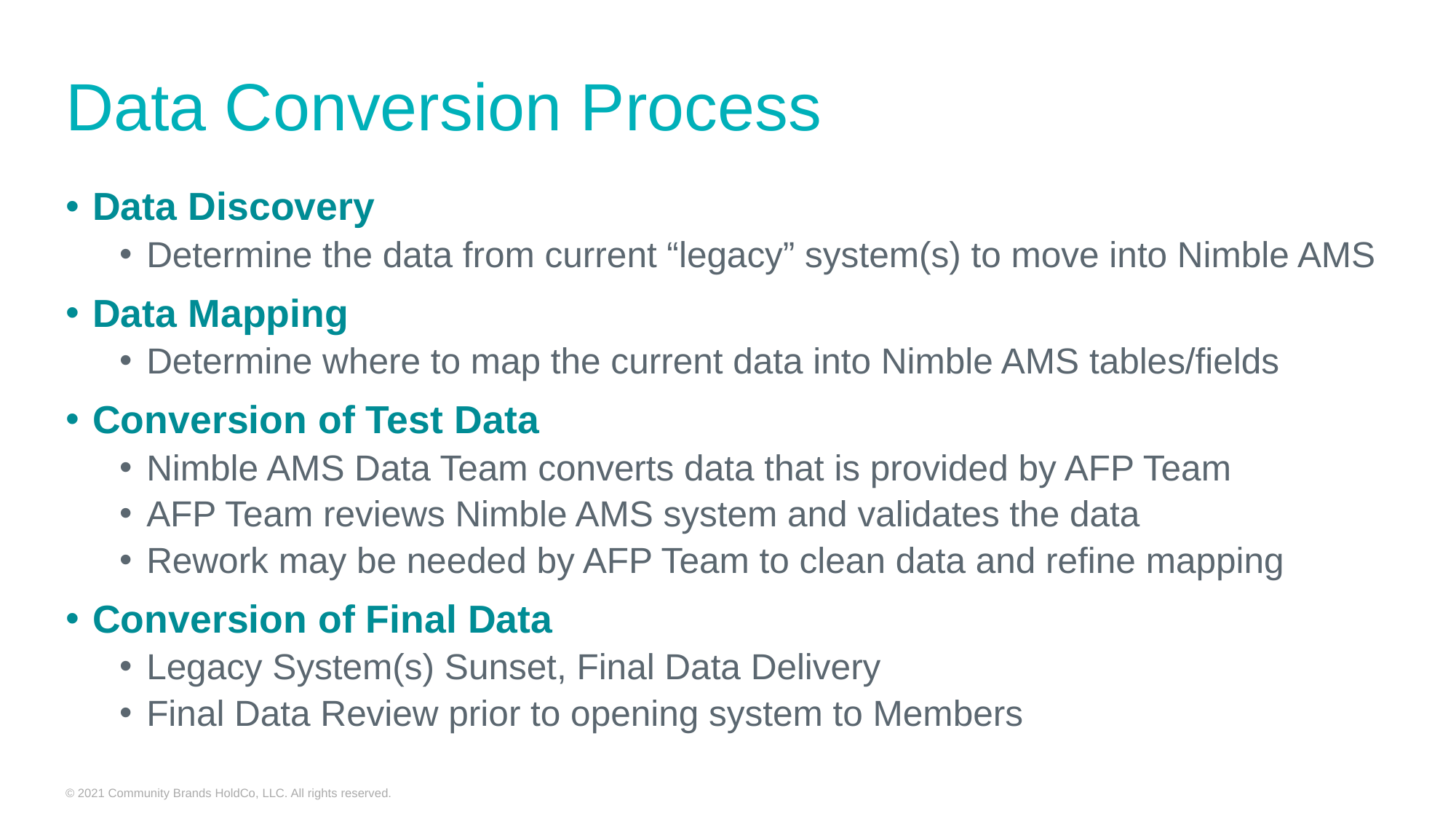

# Data Conversion Process
Data Discovery
Determine the data from current “legacy” system(s) to move into Nimble AMS
Data Mapping
Determine where to map the current data into Nimble AMS tables/fields
Conversion of Test Data
Nimble AMS Data Team converts data that is provided by AFP Team
AFP Team reviews Nimble AMS system and validates the data
Rework may be needed by AFP Team to clean data and refine mapping
Conversion of Final Data
Legacy System(s) Sunset, Final Data Delivery
Final Data Review prior to opening system to Members
© 2021 Community Brands HoldCo, LLC. All rights reserved.